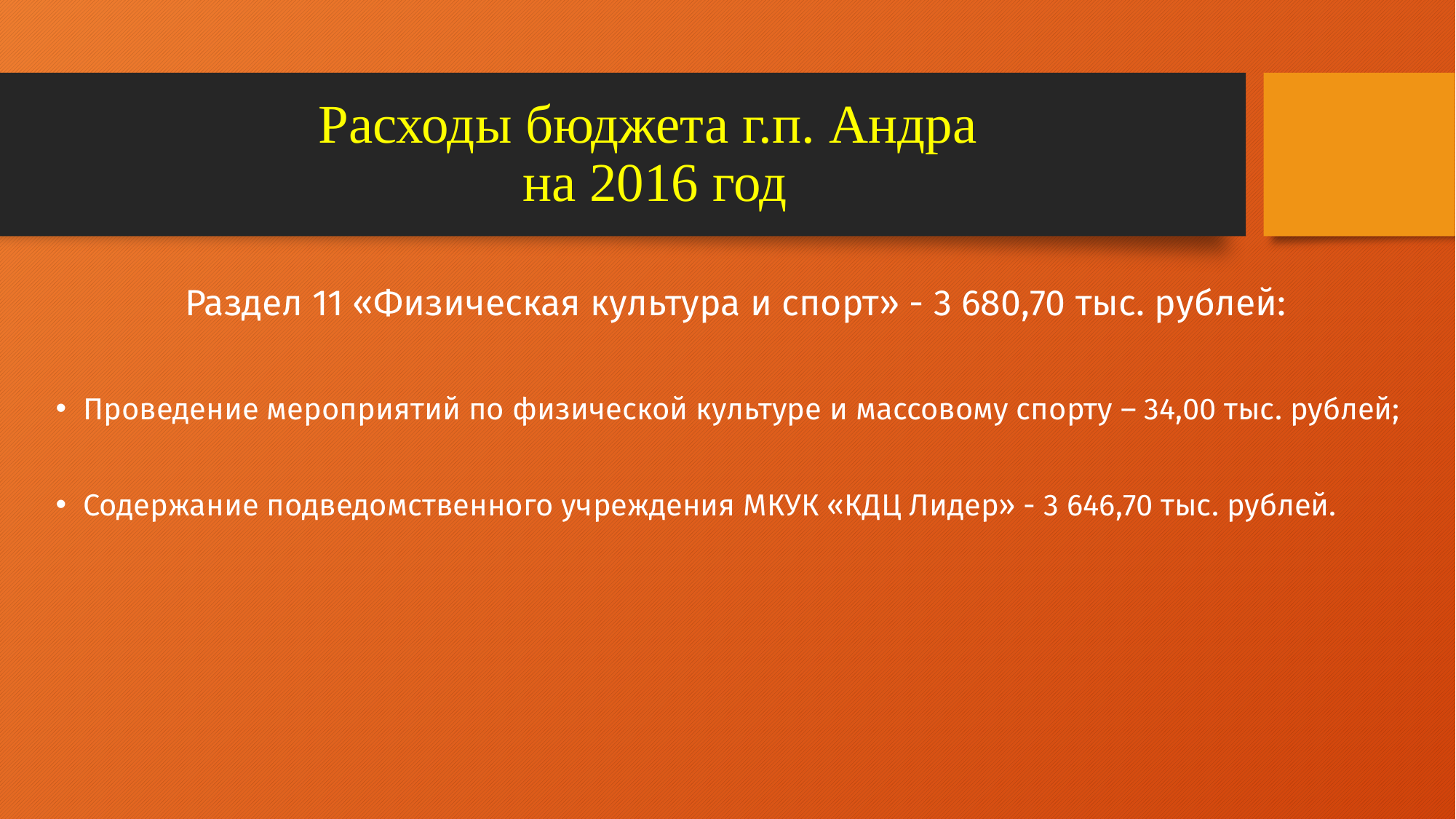

# Расходы бюджета г.п. Андра на 2016 год
Раздел 11 «Физическая культура и спорт» - 3 680,70 тыс. рублей:

Проведение мероприятий по физической культуре и массовому спорту – 34,00 тыс. рублей;

Содержание подведомственного учреждения МКУК «КДЦ Лидер» - 3 646,70 тыс. рублей.